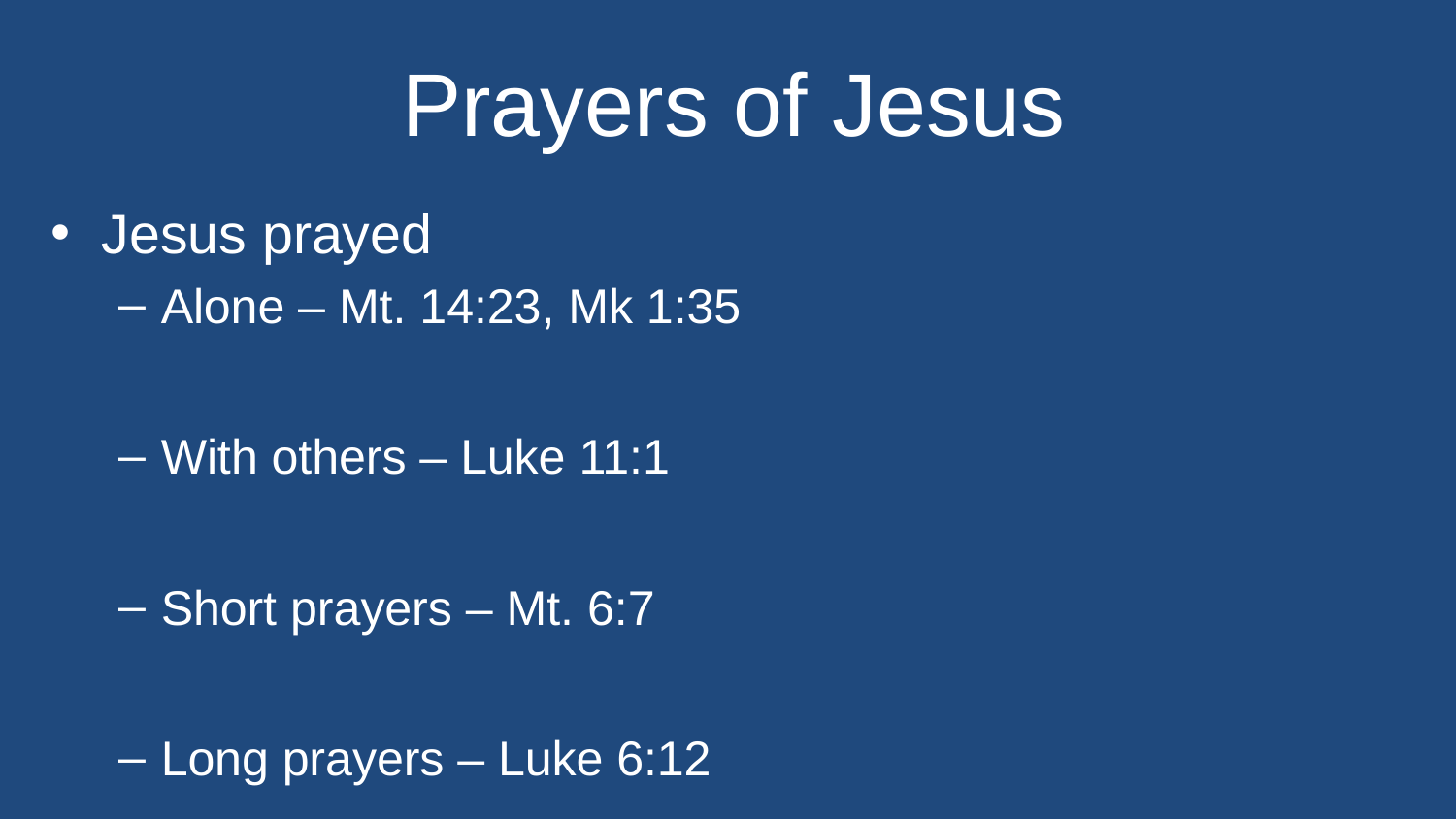

# Prayers of Jesus
Jesus prayed
Alone – Mt. 14:23, Mk 1:35

With others – Luke 11:1

Short prayers – Mt. 6:7

Long prayers – Luke 6:12